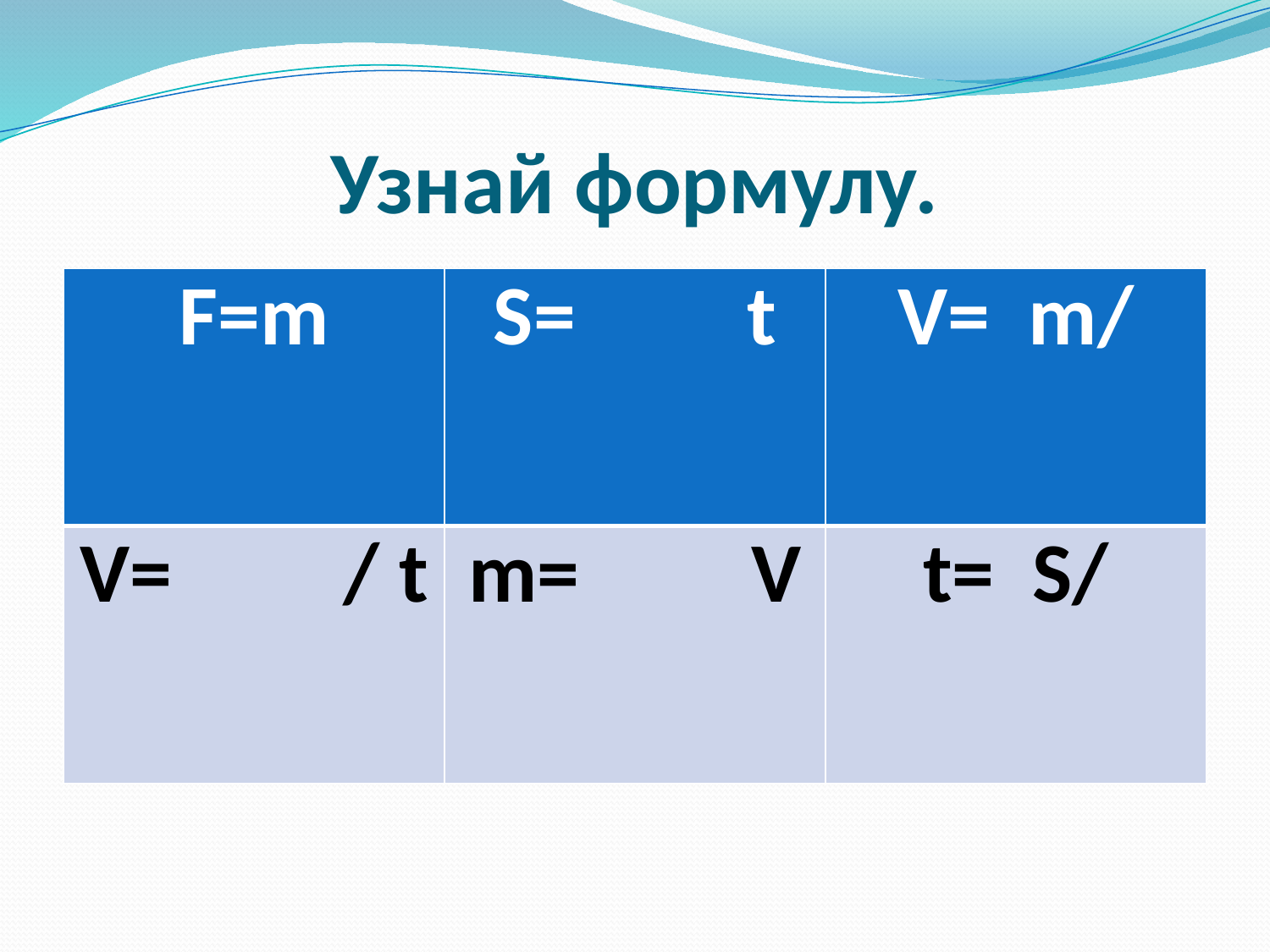

# Узнай формулу.
| F=m | S= t | V= m/ |
| --- | --- | --- |
| V= / t | m= V | t= S/ |